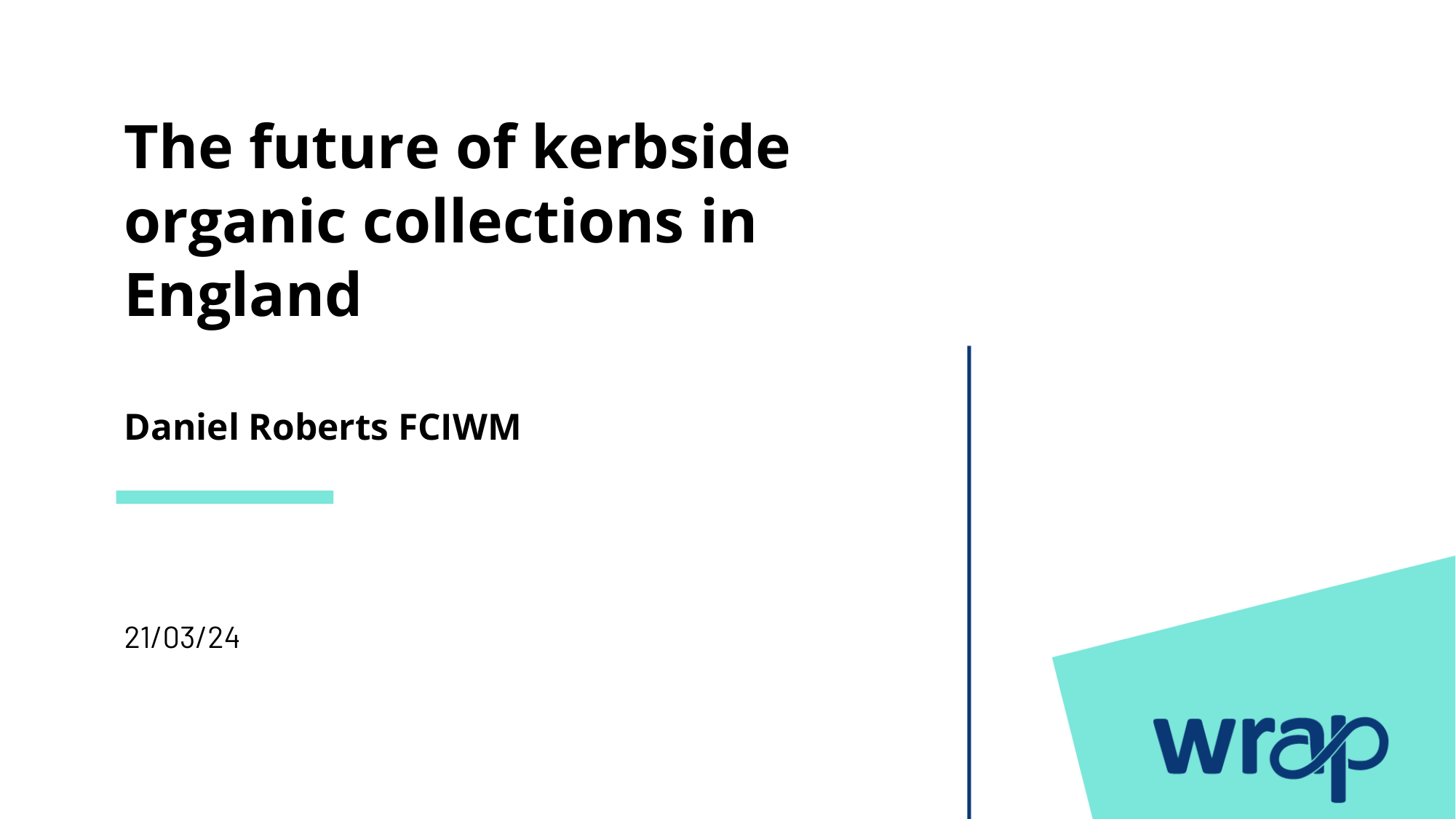

# The future of kerbside organic collections in England Daniel Roberts FCIWM

21/03/24